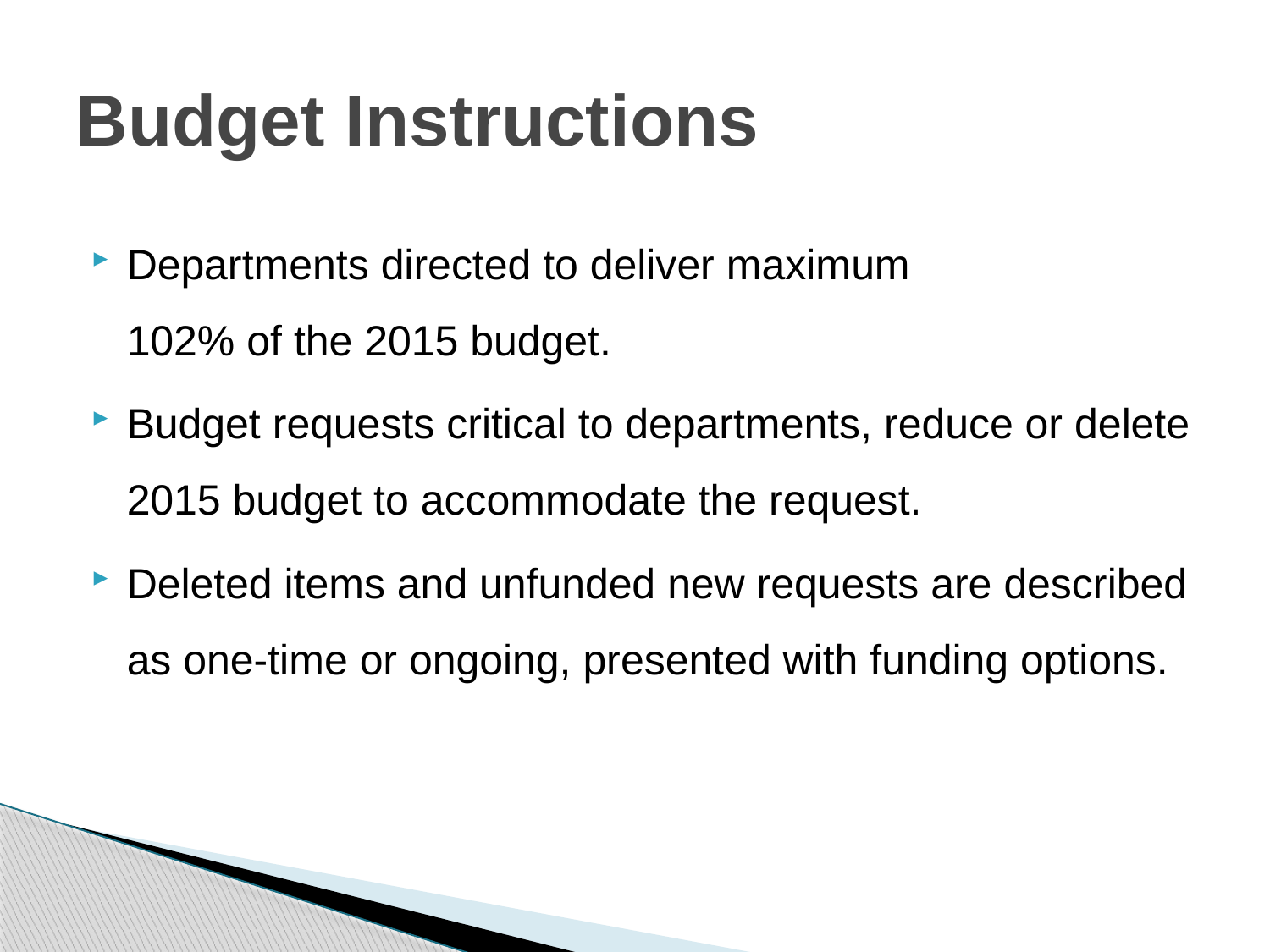

# Budget Instructions
Departments directed to deliver maximum
102% of the 2015 budget.
Budget requests critical to departments, reduce or delete 2015 budget to accommodate the request.
Deleted items and unfunded new requests are described as one-time or ongoing, presented with funding options.